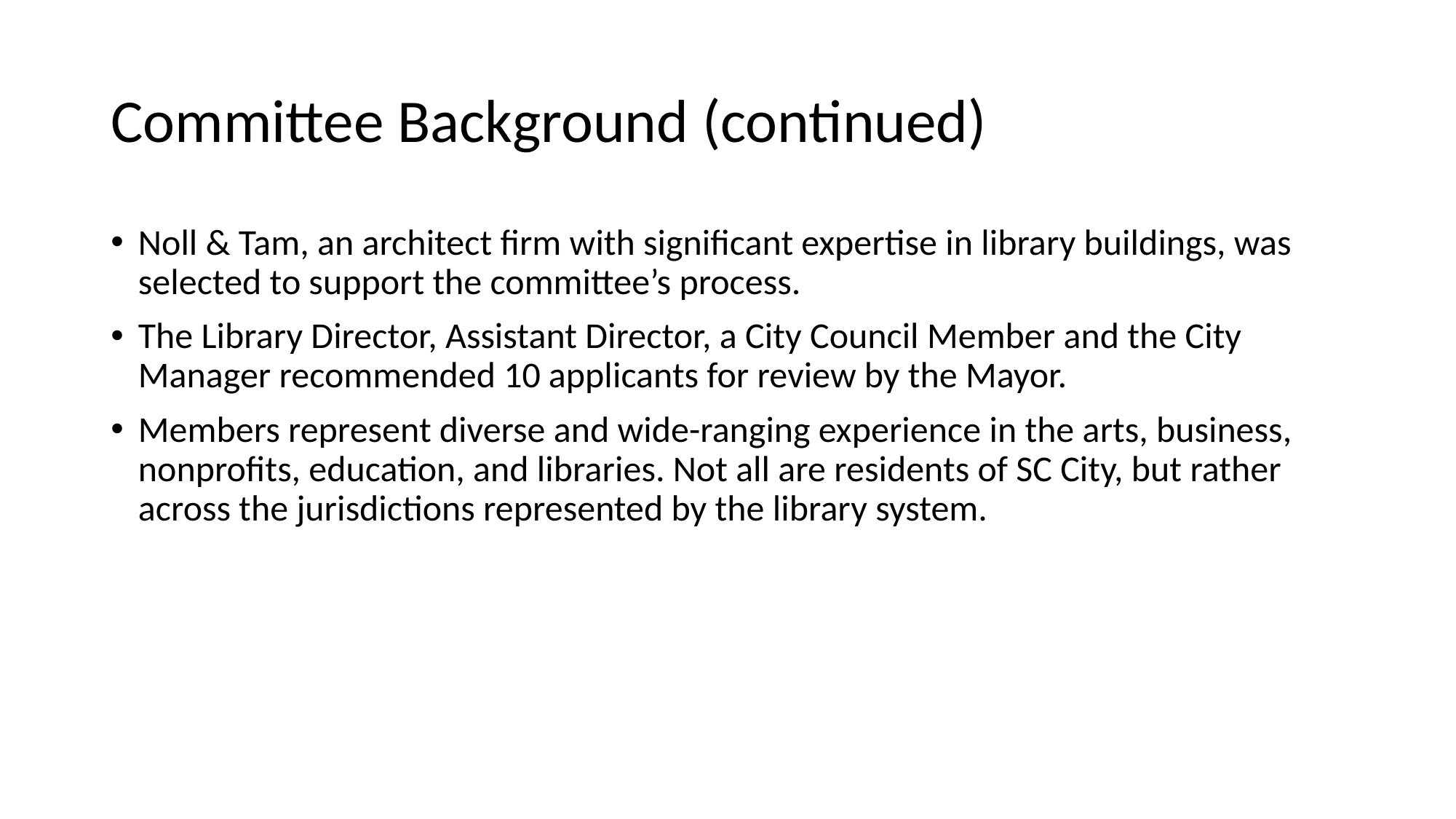

# Committee Background (continued)
Noll & Tam, an architect firm with significant expertise in library buildings, was selected to support the committee’s process.
The Library Director, Assistant Director, a City Council Member and the City Manager recommended 10 applicants for review by the Mayor.
Members represent diverse and wide-ranging experience in the arts, business, nonprofits, education, and libraries. Not all are residents of SC City, but rather across the jurisdictions represented by the library system.